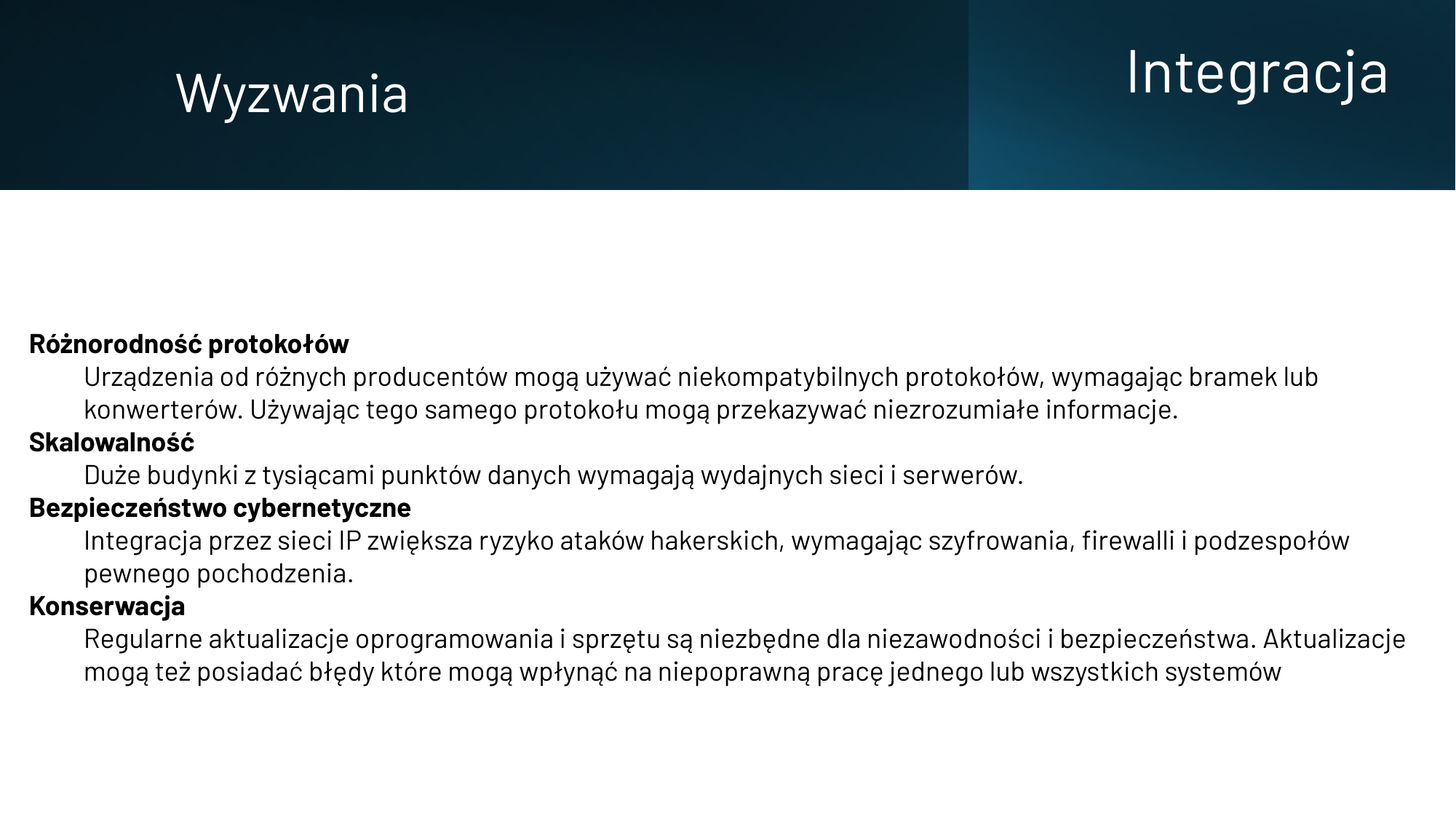

Wyzwania
Integracja
Różnorodność protokołów
Urządzenia od różnych producentów mogą używać niekompatybilnych protokołów, wymagając bramek lub konwerterów. Używając tego samego protokołu mogą przekazywać niezrozumiałe informacje.
Skalowalność
Duże budynki z tysiącami punktów danych wymagają wydajnych sieci i serwerów.
Bezpieczeństwo cybernetyczne
Integracja przez sieci IP zwiększa ryzyko ataków hakerskich, wymagając szyfrowania, firewalli i podzespołów pewnego pochodzenia.
Konserwacja
Regularne aktualizacje oprogramowania i sprzętu są niezbędne dla niezawodności i bezpieczeństwa. Aktualizacje mogą też posiadać błędy które mogą wpłynąć na niepoprawną pracę jednego lub wszystkich systemów